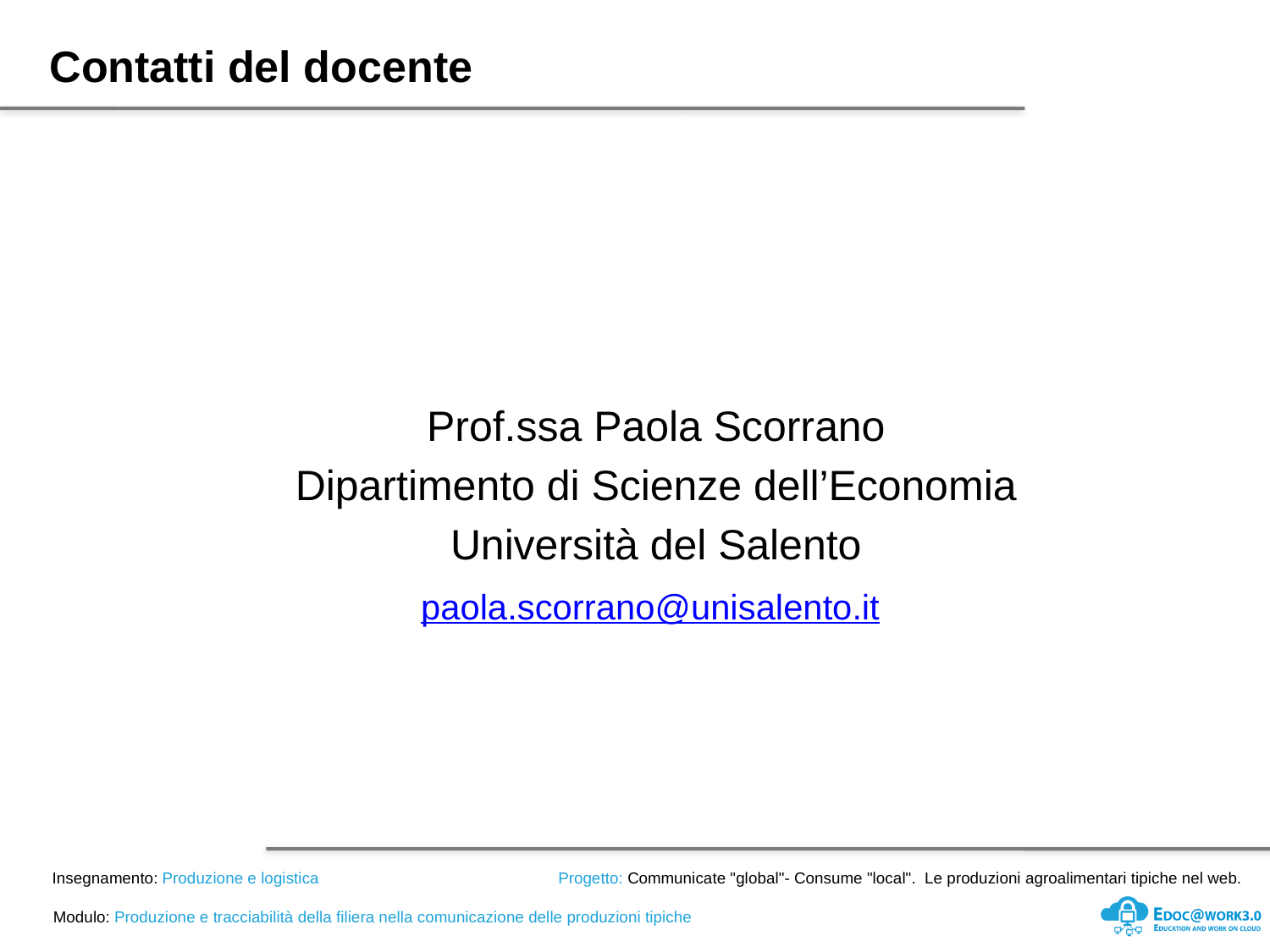

Contatti del docente
Prof.ssa Paola Scorrano
Dipartimento di Scienze dell’Economia
Università del Salento
paola.scorrano@unisalento.it